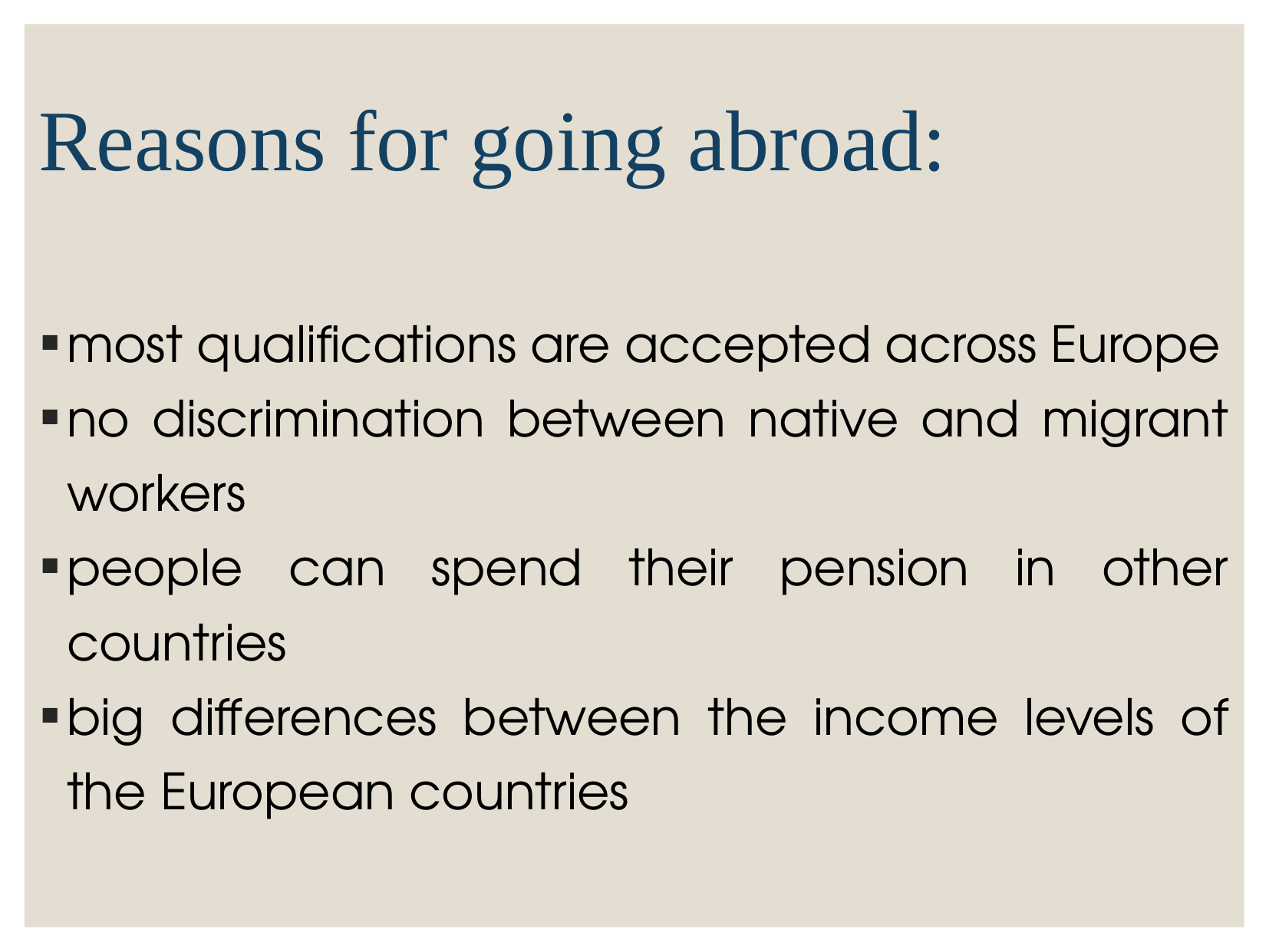

# Reasons for going abroad:
most qualifications are accepted across Europe
no discrimination between native and migrant workers
people can spend their pension in other countries
big differences between the income levels of the European countries